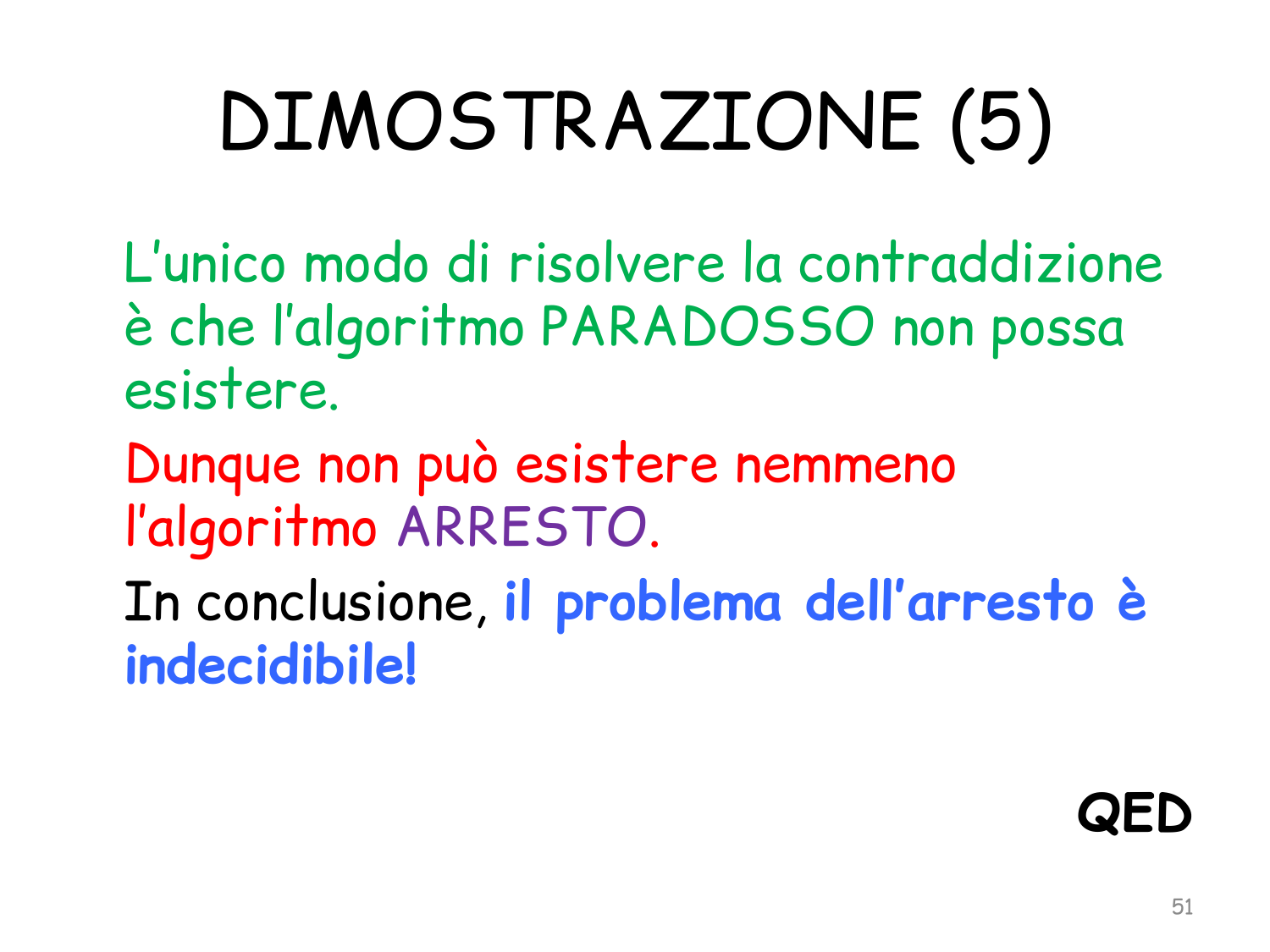

# DIMOSTRAZIONE (5)
	L’unico modo di risolvere la contraddizione è che l’algoritmo PARADOSSO non possa esistere.
	Dunque non può esistere nemmeno l’algoritmo ARRESTO.
	In conclusione, il problema dell’arresto è indecidibile!

QED
51